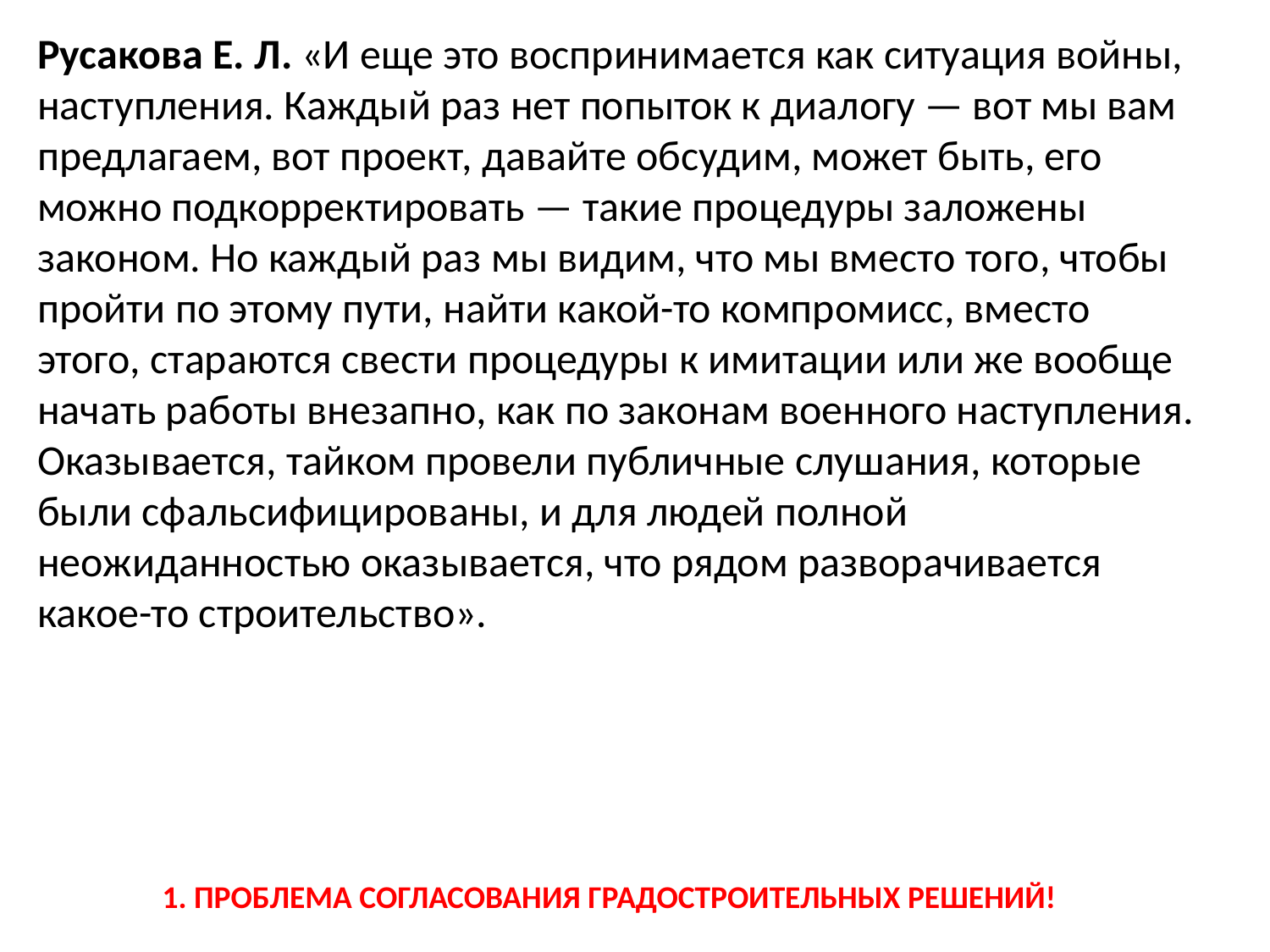

Русакова Е. Л. «И еще это воспринимается как ситуация войны, наступления. Каждый раз нет попыток к диалогу — вот мы вам предлагаем, вот проект, давайте обсудим, может быть, его можно подкорректировать — такие процедуры заложены законом. Но каждый раз мы видим, что мы вместо того, чтобы пройти по этому пути, найти какой-то компромисс, вместо этого, стараются свести процедуры к имитации или же вообще начать работы внезапно, как по законам военного наступления. Оказывается, тайком провели публичные слушания, которые были сфальсифицированы, и для людей полной неожиданностью оказывается, что рядом разворачивается какое-то строительство».
1. ПРОБЛЕМА СОГЛАСОВАНИЯ ГРАДОСТРОИТЕЛЬНЫХ РЕШЕНИЙ!